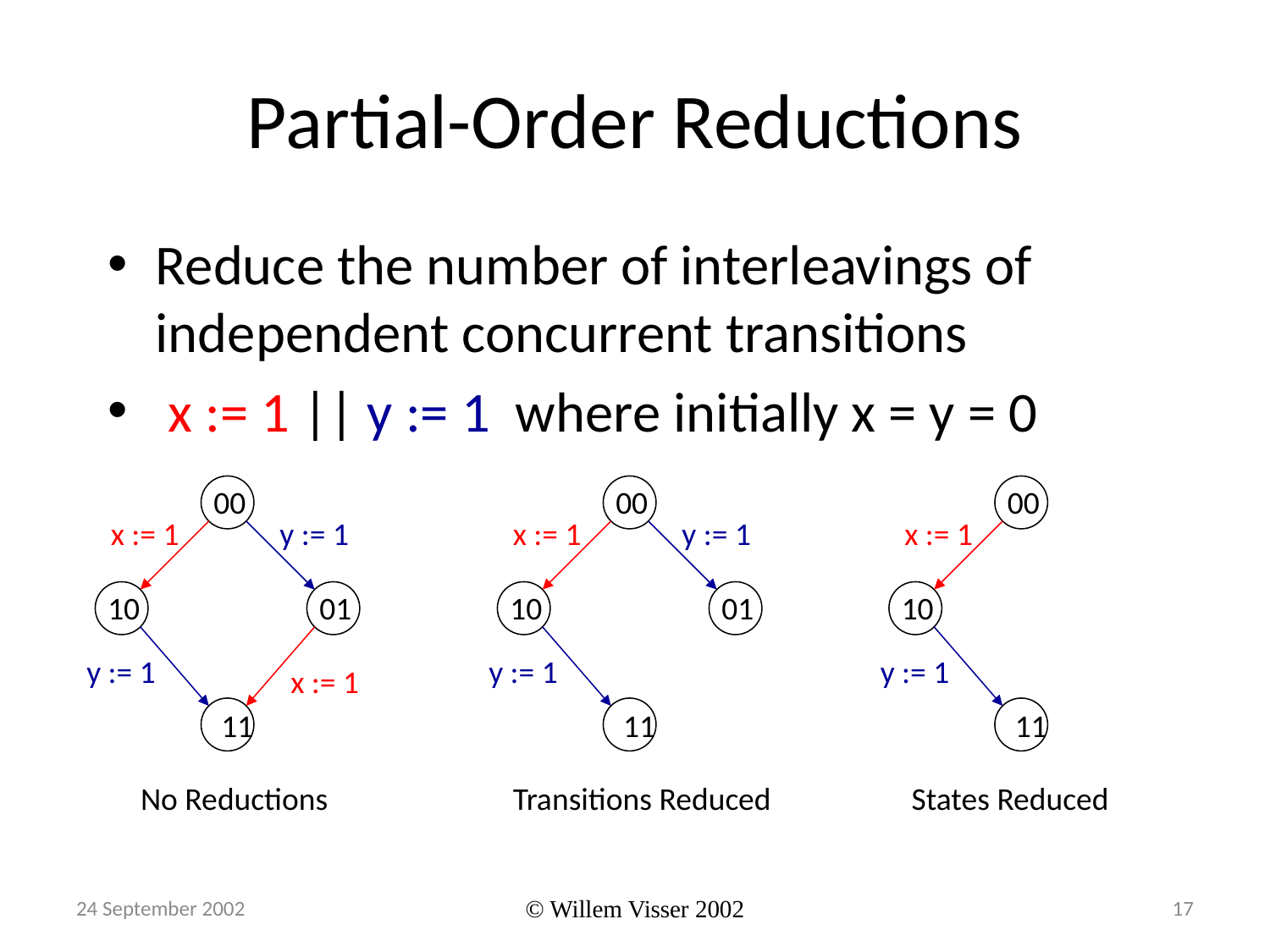

# Partial-Order Reductions
Reduce the number of interleavings of independent concurrent transitions
 x := 1 || y := 1  where initially x = y = 0

00

00

00
x := 1
y := 1
x := 1
y := 1
x := 1

10

01

10

01

10
y := 1
y := 1
y := 1
x := 1
11
11
11
No Reductions
Transitions Reduced
States Reduced
24 September 2002
© Willem Visser 2002
17